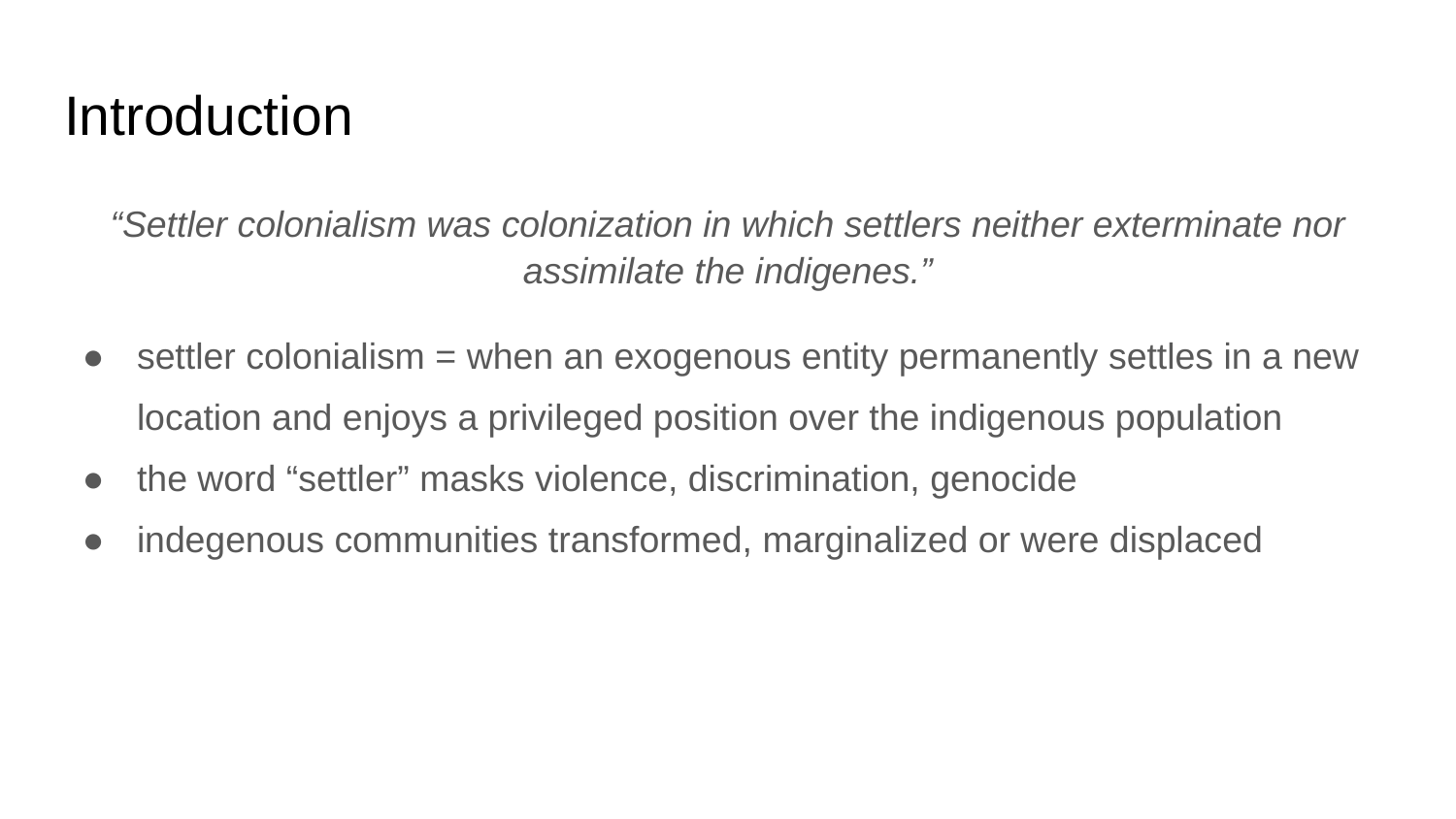

# Introduction
“Settler colonialism was colonization in which settlers neither exterminate nor assimilate the indigenes.”
settler colonialism = when an exogenous entity permanently settles in a new location and enjoys a privileged position over the indigenous population
the word “settler” masks violence, discrimination, genocide
indegenous communities transformed, marginalized or were displaced